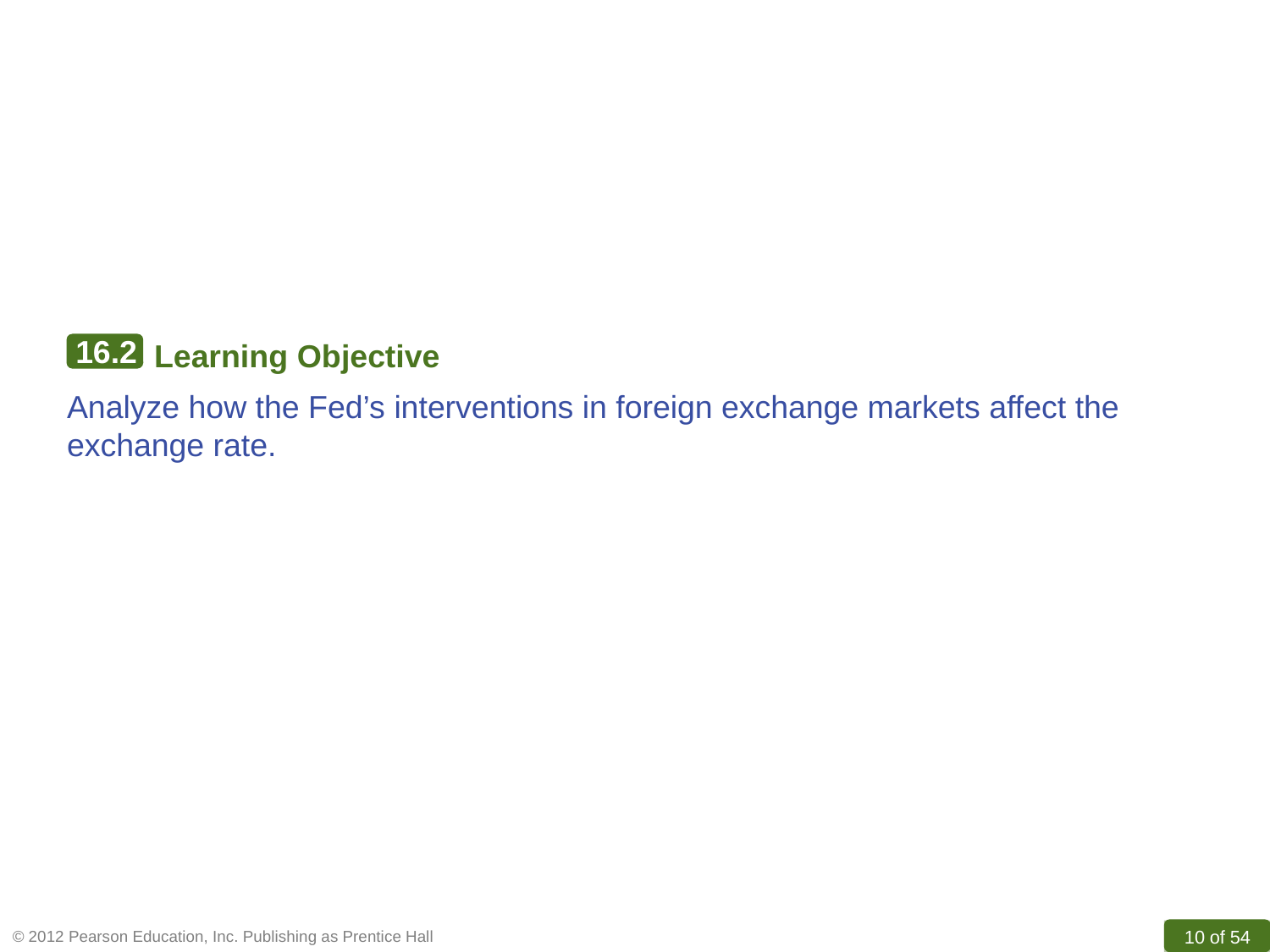

16.2
Learning Objective

Analyze how the Fed’s interventions in foreign exchange markets affect the exchange rate.